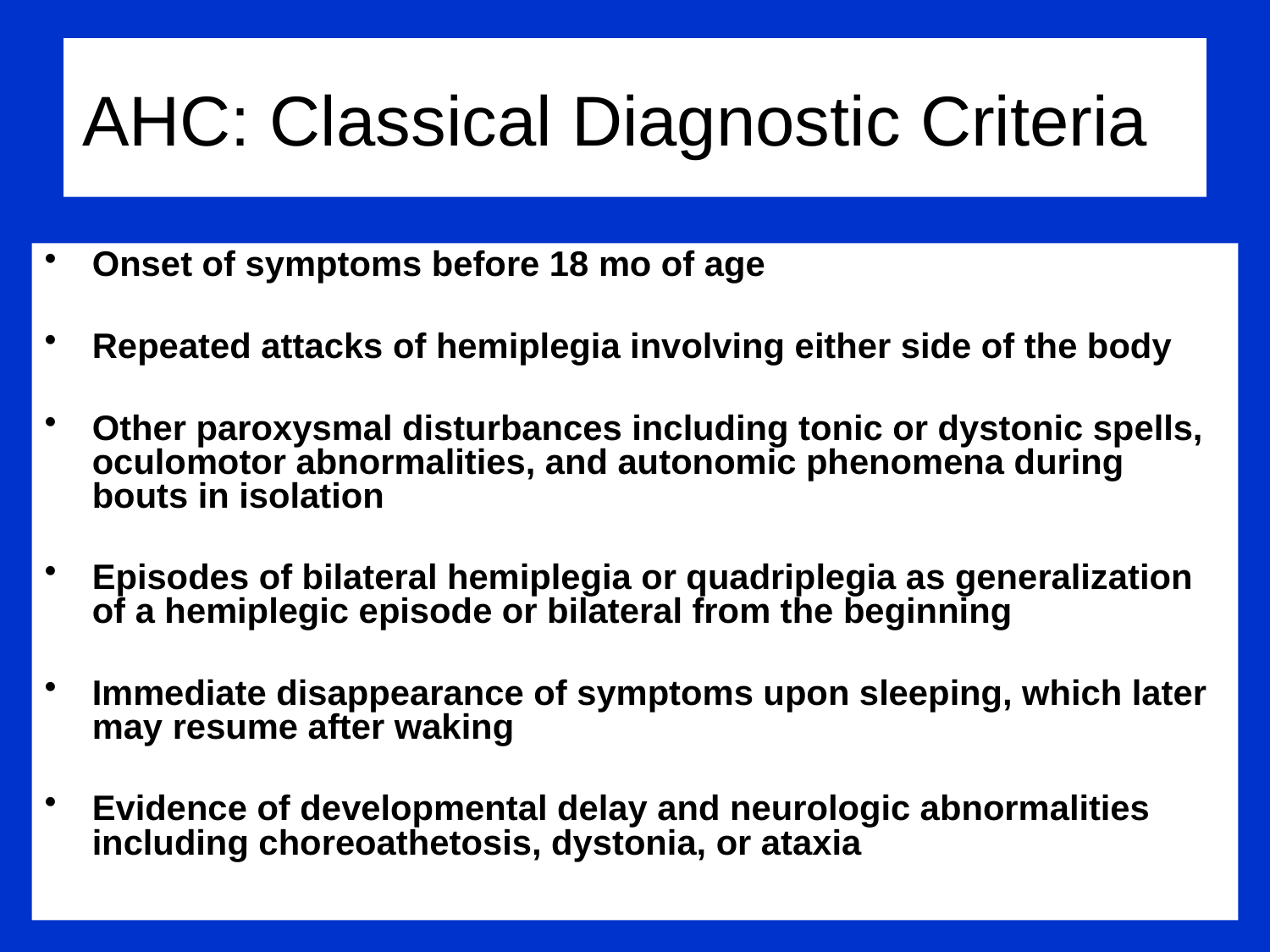

# AHC: Classical Diagnostic Criteria
Onset of symptoms before 18 mo of age

Repeated attacks of hemiplegia involving either side of the body

Other paroxysmal disturbances including tonic or dystonic spells, oculomotor abnormalities, and autonomic phenomena during bouts in isolation

Episodes of bilateral hemiplegia or quadriplegia as generalization of a hemiplegic episode or bilateral from the beginning

Immediate disappearance of symptoms upon sleeping, which later may resume after waking

Evidence of developmental delay and neurologic abnormalities including choreoathetosis, dystonia, or ataxia